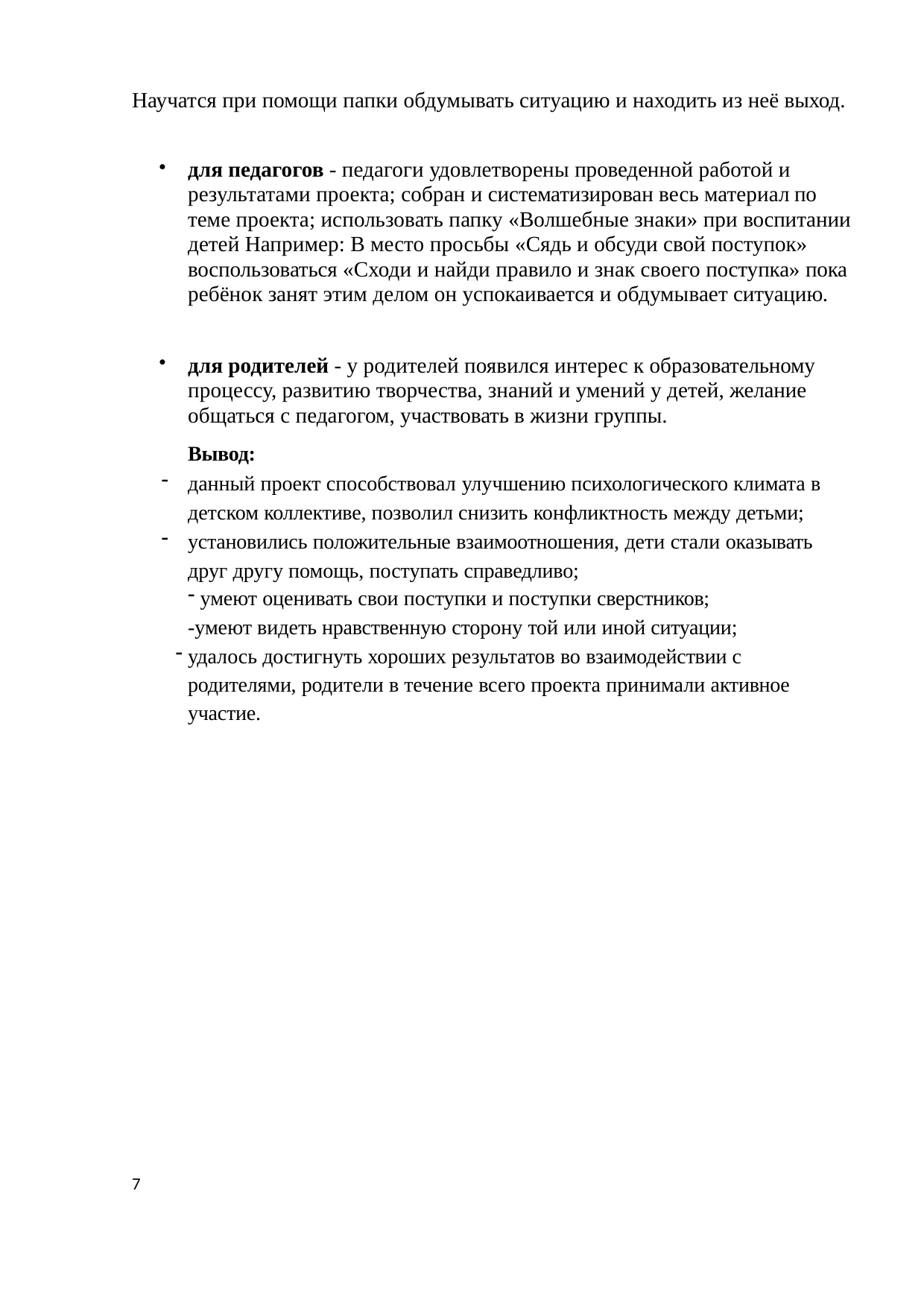

Научатся при помощи папки обдумывать ситуацию и находить из неё выход.

для педагогов - педагоги удовлетворены проведенной работой и результатами проекта; собран и систематизирован весь материал по теме проекта; использовать папку «Волшебные знаки» при воспитании детей Например: В место просьбы «Сядь и обсуди свой поступок» воспользоваться «Сходи и найди правило и знак своего поступка» пока ребёнок занят этим делом он успокаивается и обдумывает ситуацию.

для родителей - у родителей появился интерес к образовательному процессу, развитию творчества, знаний и умений у детей, желание общаться с педагогом, участвовать в жизни группы.
Вывод:
данный проект способствовал улучшению психологического климата в детском коллективе, позволил снизить конфликтность между детьми;
установились положительные взаимоотношения, дети стали оказывать друг другу помощь, поступать справедливо;
умеют оценивать свои поступки и поступки сверстников;
-умеют видеть нравственную сторону той или иной ситуации;
удалось достигнуть хороших результатов во взаимодействии с родителями, родители в течение всего проекта принимали активное участие.
7